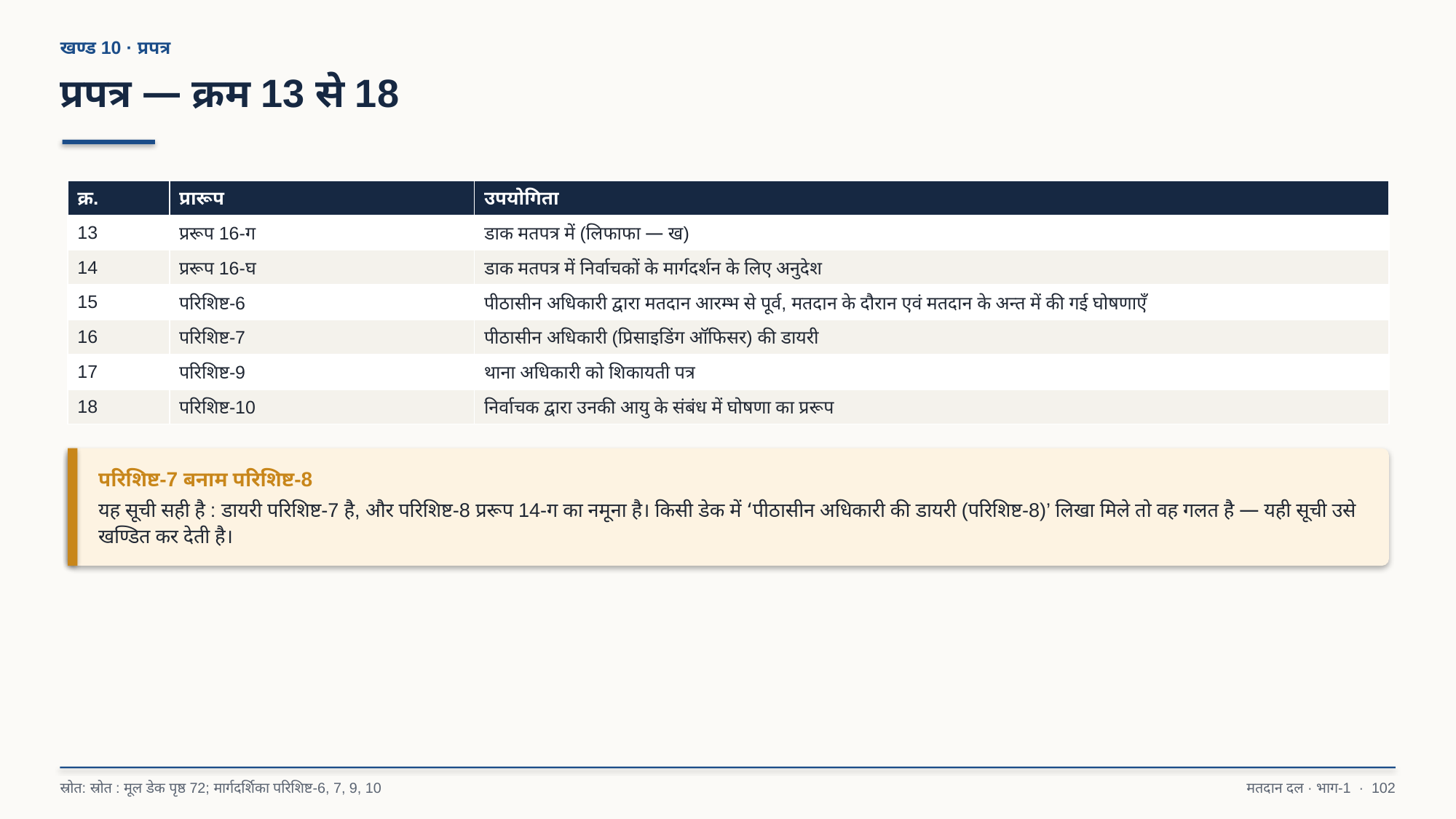

खण्ड 10 · प्रपत्र
प्रपत्र — क्रम 13 से 18

| क्र. | प्रारूप | उपयोगिता |
| --- | --- | --- |
| 13 | प्ररूप 16-ग | डाक मतपत्र में (लिफाफा — ख) |
| 14 | प्ररूप 16-घ | डाक मतपत्र में निर्वाचकों के मार्गदर्शन के लिए अनुदेश |
| 15 | परिशिष्ट-6 | पीठासीन अधिकारी द्वारा मतदान आरम्भ से पूर्व, मतदान के दौरान एवं मतदान के अन्त में की गई घोषणाएँ |
| 16 | परिशिष्ट-7 | पीठासीन अधिकारी (प्रिसाइडिंग ऑफिसर) की डायरी |
| 17 | परिशिष्ट-9 | थाना अधिकारी को शिकायती पत्र |
| 18 | परिशिष्ट-10 | निर्वाचक द्वारा उनकी आयु के संबंध में घोषणा का प्ररूप |

परिशिष्ट-7 बनाम परिशिष्ट-8
यह सूची सही है : डायरी परिशिष्ट-7 है, और परिशिष्ट-8 प्ररूप 14-ग का नमूना है। किसी डेक में ‘पीठासीन अधिकारी की डायरी (परिशिष्ट-8)’ लिखा मिले तो वह गलत है — यही सूची उसे खण्डित कर देती है।

स्रोत: स्रोत : मूल डेक पृष्ठ 72; मार्गदर्शिका परिशिष्ट-6, 7, 9, 10
मतदान दल · भाग-1  ·  102